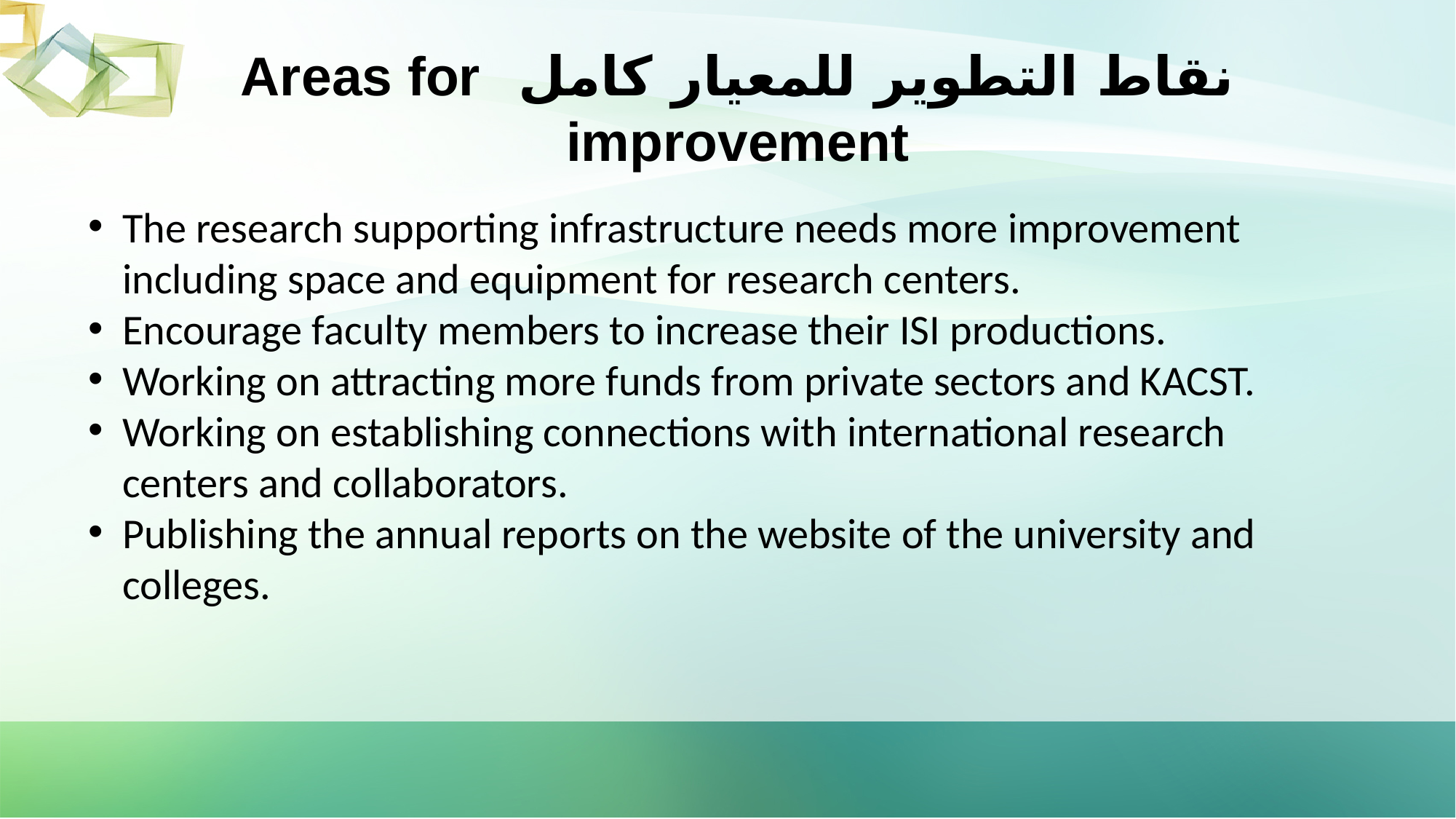

نقاط التطوير للمعيار كامل  Areas for improvement
The research supporting infrastructure needs more improvement including space and equipment for research centers.
Encourage faculty members to increase their ISI productions.
Working on attracting more funds from private sectors and KACST.
Working on establishing connections with international research centers and collaborators.
Publishing the annual reports on the website of the university and colleges.